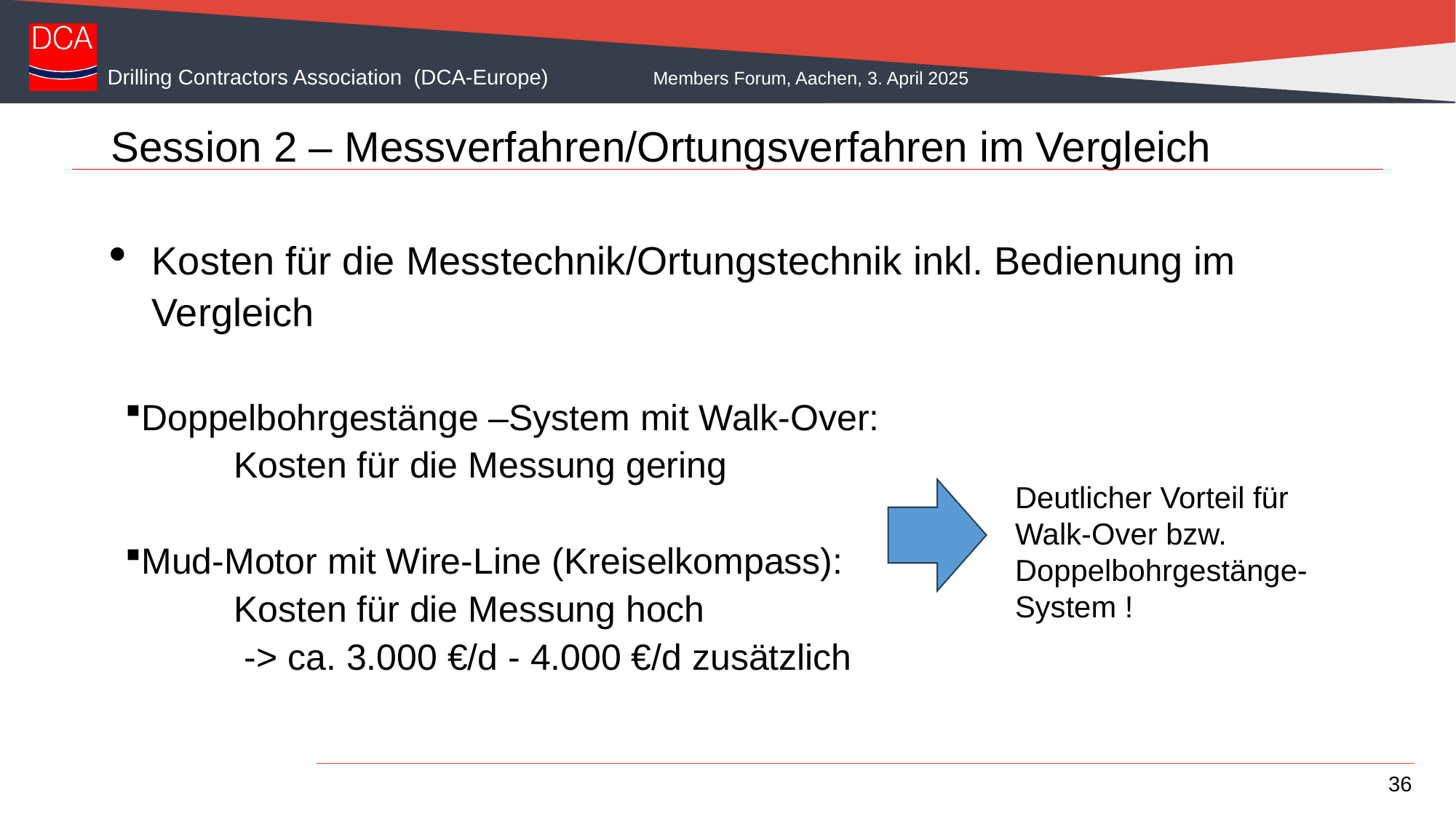

# Session 2 – Messverfahren/Ortungsverfahren im Vergleich
Kosten für die Messtechnik/Ortungstechnik inkl. Bedienung im Vergleich

Doppelbohrgestänge –System mit Walk-Over:
Kosten für die Messung gering

Mud-Motor mit Wire-Line (Kreiselkompass):
	Kosten für die Messung hoch
	 -> ca. 3.000 €/d - 4.000 €/d zusätzlich

Deutlicher Vorteil für  Walk-Over bzw. Doppelbohrgestänge-System !